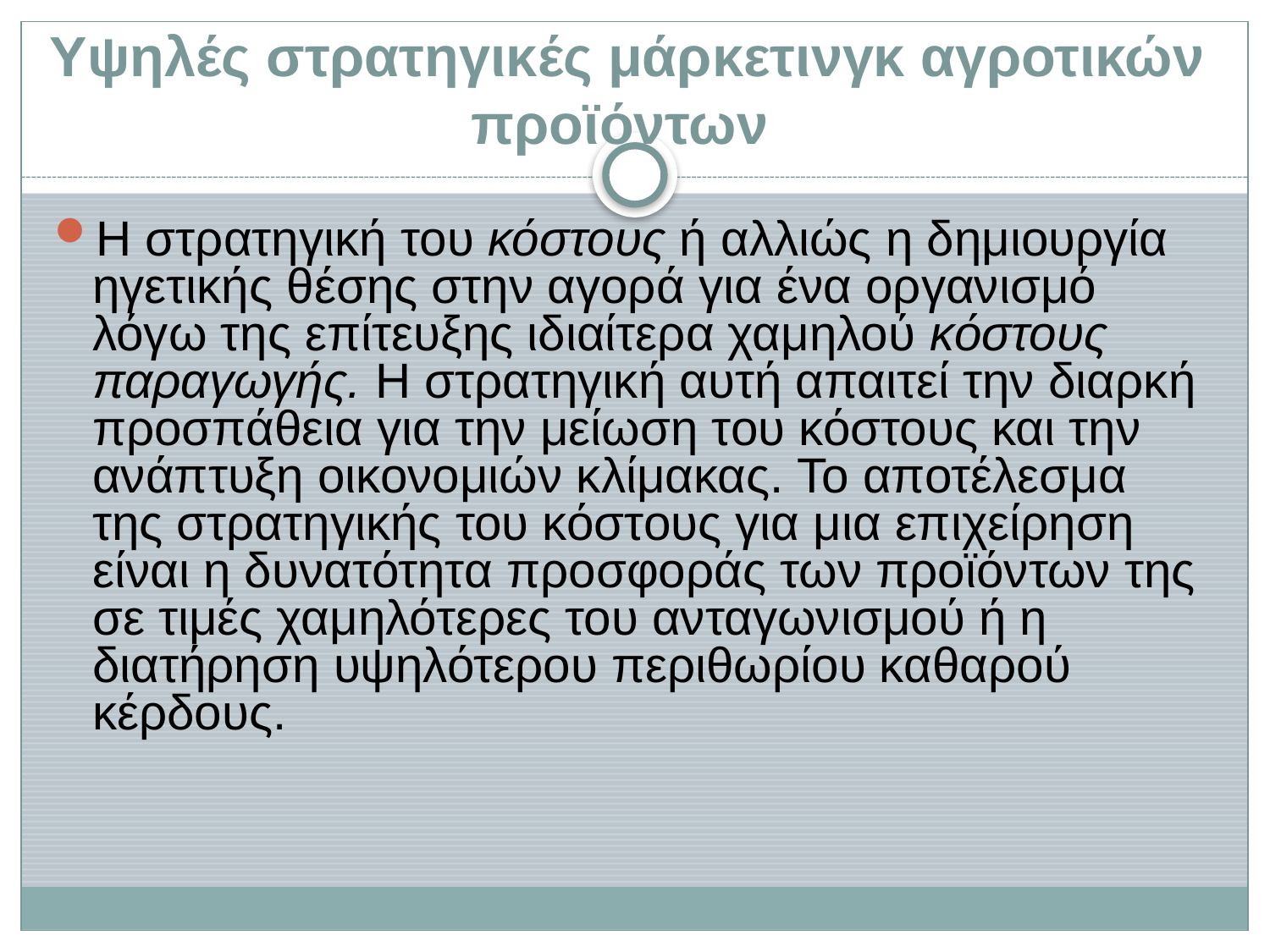

# Υψηλές στρατηγικές μάρκετινγκ αγροτικών προϊόντων
Η στρατηγική του κόστους ή αλλιώς η δημιουργία ηγετικής θέσης στην αγορά για ένα οργανισμό λόγω της επίτευξης ιδιαίτερα χαμηλού κόστους παραγωγής. Η στρατηγική αυτή απαιτεί την διαρκή προσπάθεια για την μείωση του κόστους και την ανάπτυξη οικονομιών κλίμακας. Το αποτέλεσμα της στρατηγικής του κόστους για μια επιχείρηση είναι η δυνατότητα προσφοράς των προϊόντων της σε τιμές χαμηλότερες του ανταγωνισμού ή η διατήρηση υψηλότερου περιθωρίου καθαρού κέρδους.